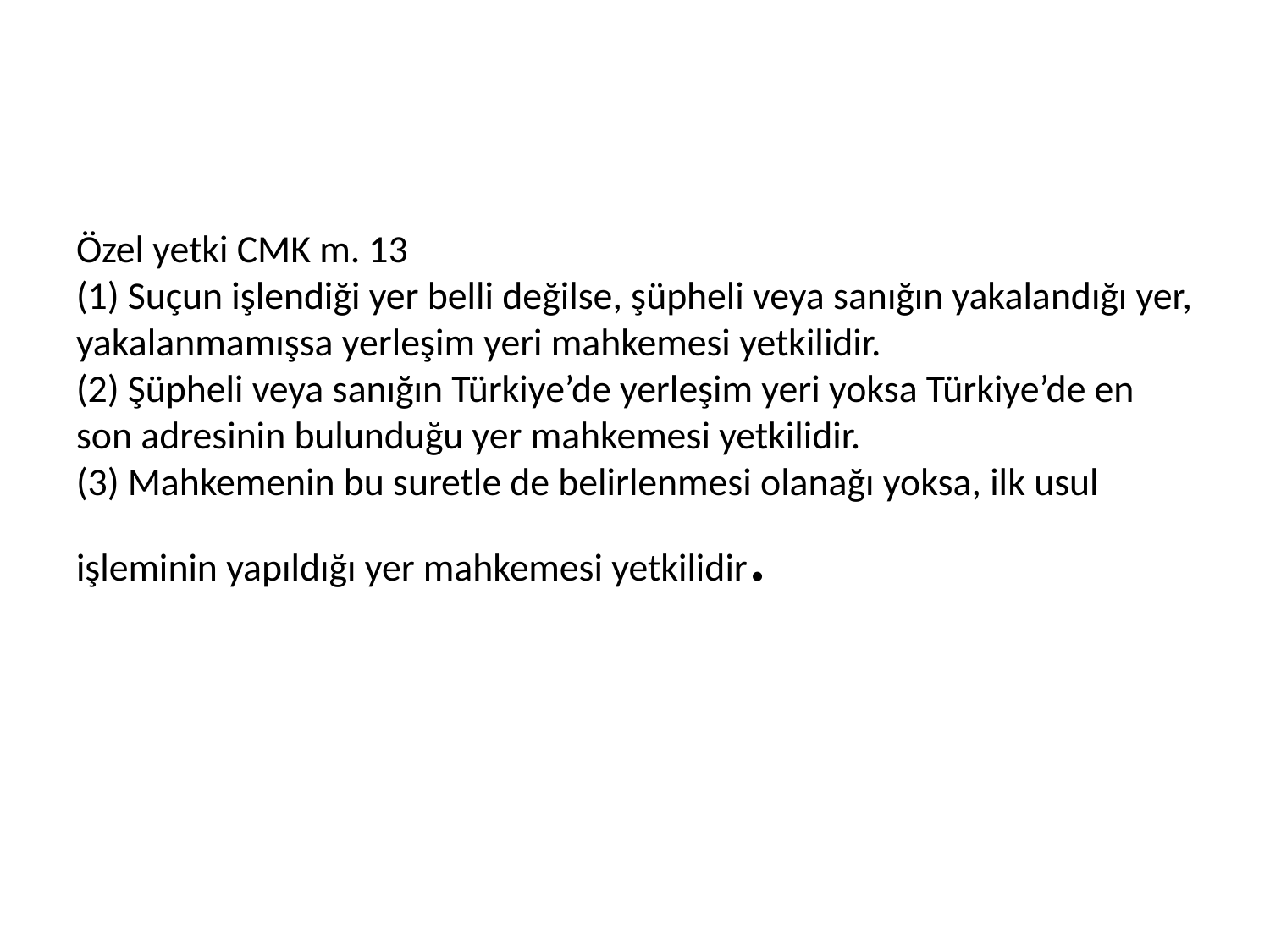

# Özel yetki CMK m. 13 (1) Suçun işlendiği yer belli de­ğilse, şüpheli veya sanığın yakalandığı yer, yaka­lanmamışsa yerleşim yeri mahkemesi yetkilidir. (2) Şüpheli veya sanığın Türkiye’de yerleşim yeri yoksa Türkiye’de en son adresinin bulunduğu yer mahkemesi yetkilidir. (3) Mahkemenin bu suretle de belirlenmesi olanağı yoksa, ilk usul işleminin yapıldığı yer mahkemesi yetkilidir.